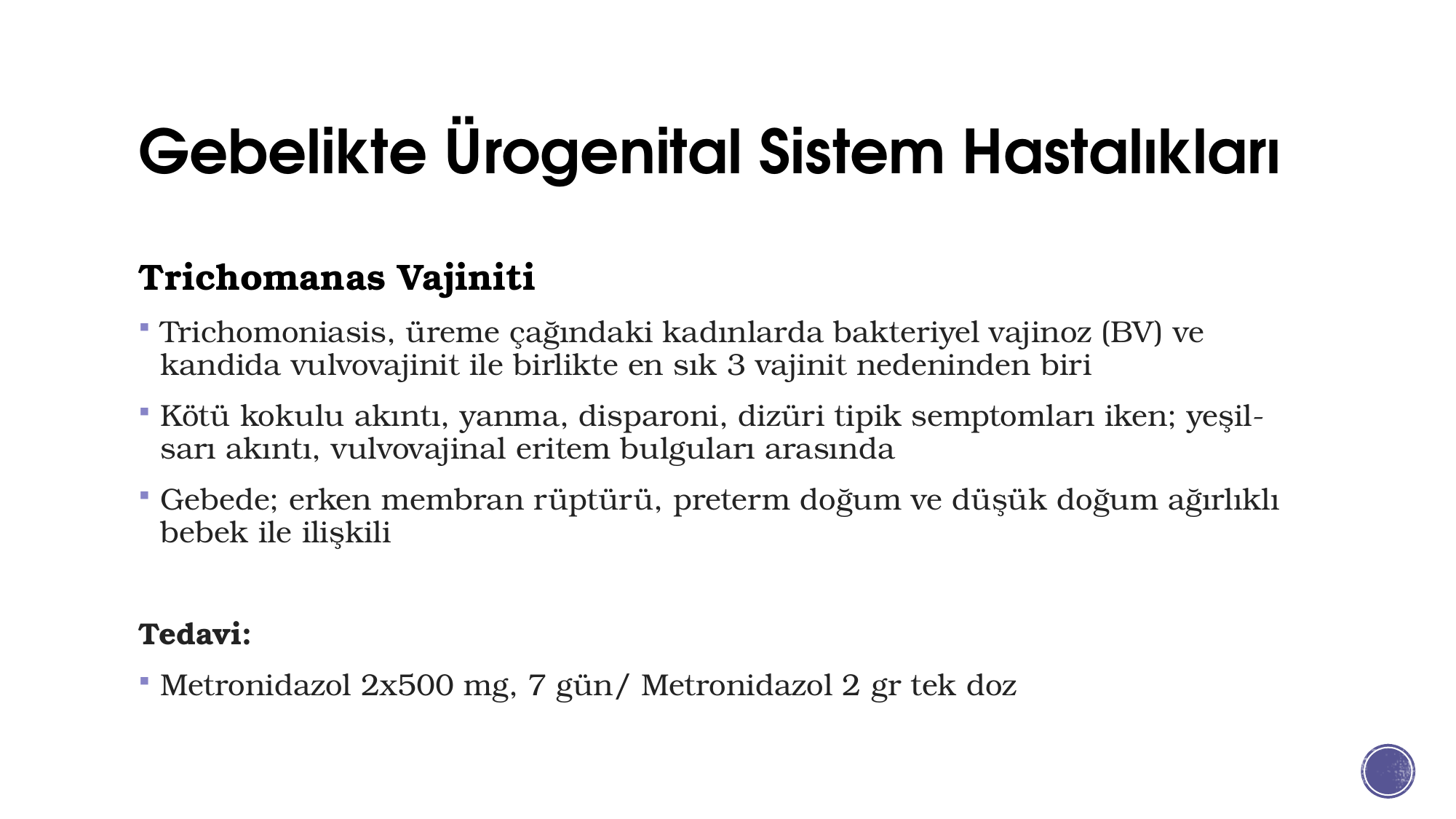

# Gebelikte Ürogenital Sistem Hastalıkları
Trichomanas Vajiniti
Trichomoniasis, üreme çağındaki kadınlarda bakteriyel vajinoz (BV) ve kandida vulvovajinit ile birlikte en sık 3 vajinit nedeninden biri
Kötü kokulu akıntı, yanma, disparoni, dizüri tipik semptomları iken; yeşil-sarı akıntı, vulvovajinal eritem bulguları arasında
Gebede; erken membran rüptürü, preterm doğum ve düşük doğum ağırlıklı bebek ile ilişkili

Tedavi:
Metronidazol 2x500 mg, 7 gün/ Metronidazol 2 gr tek doz